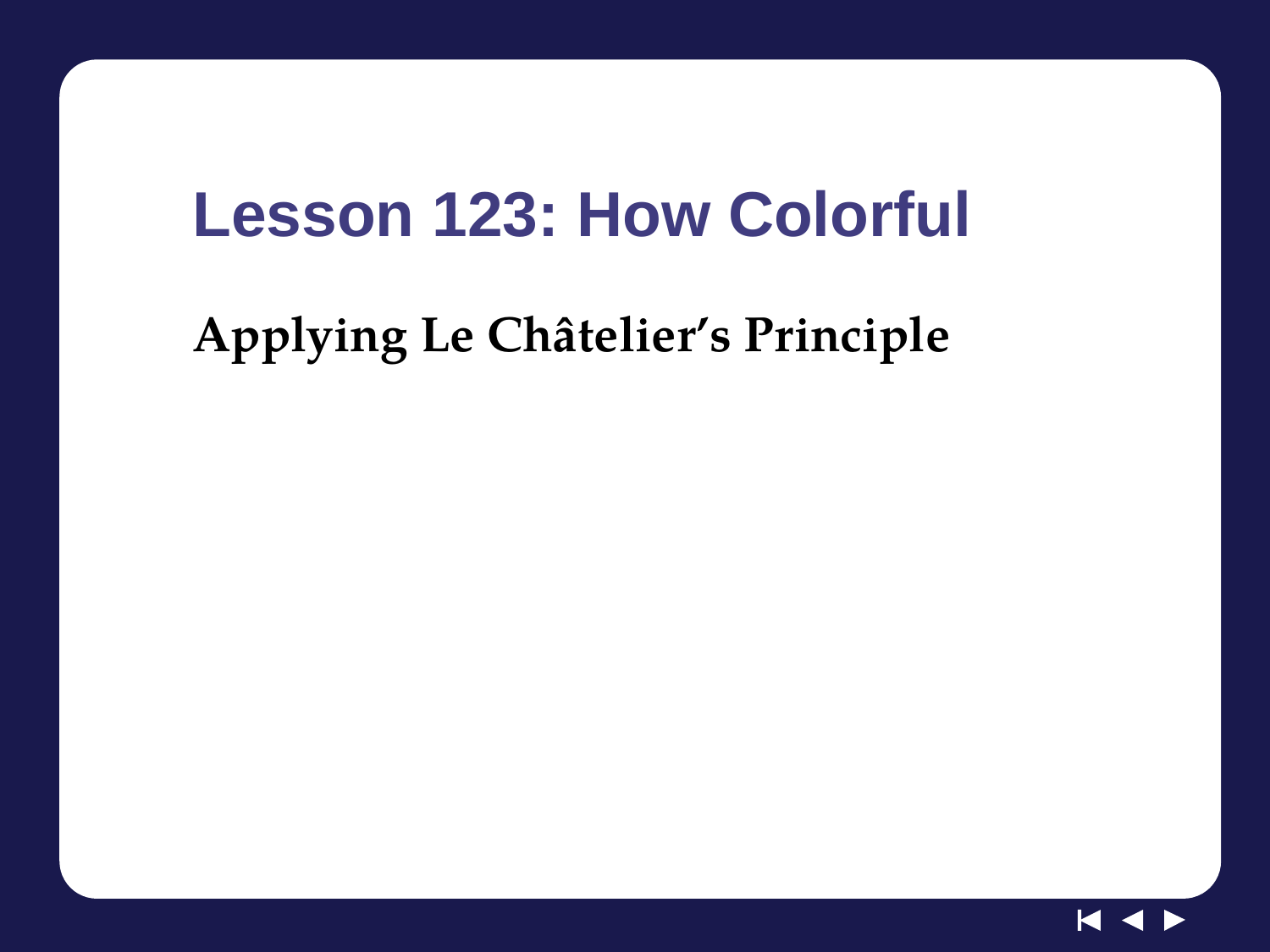

# Lesson 123: How Colorful
Applying Le Châtelier’s Principle